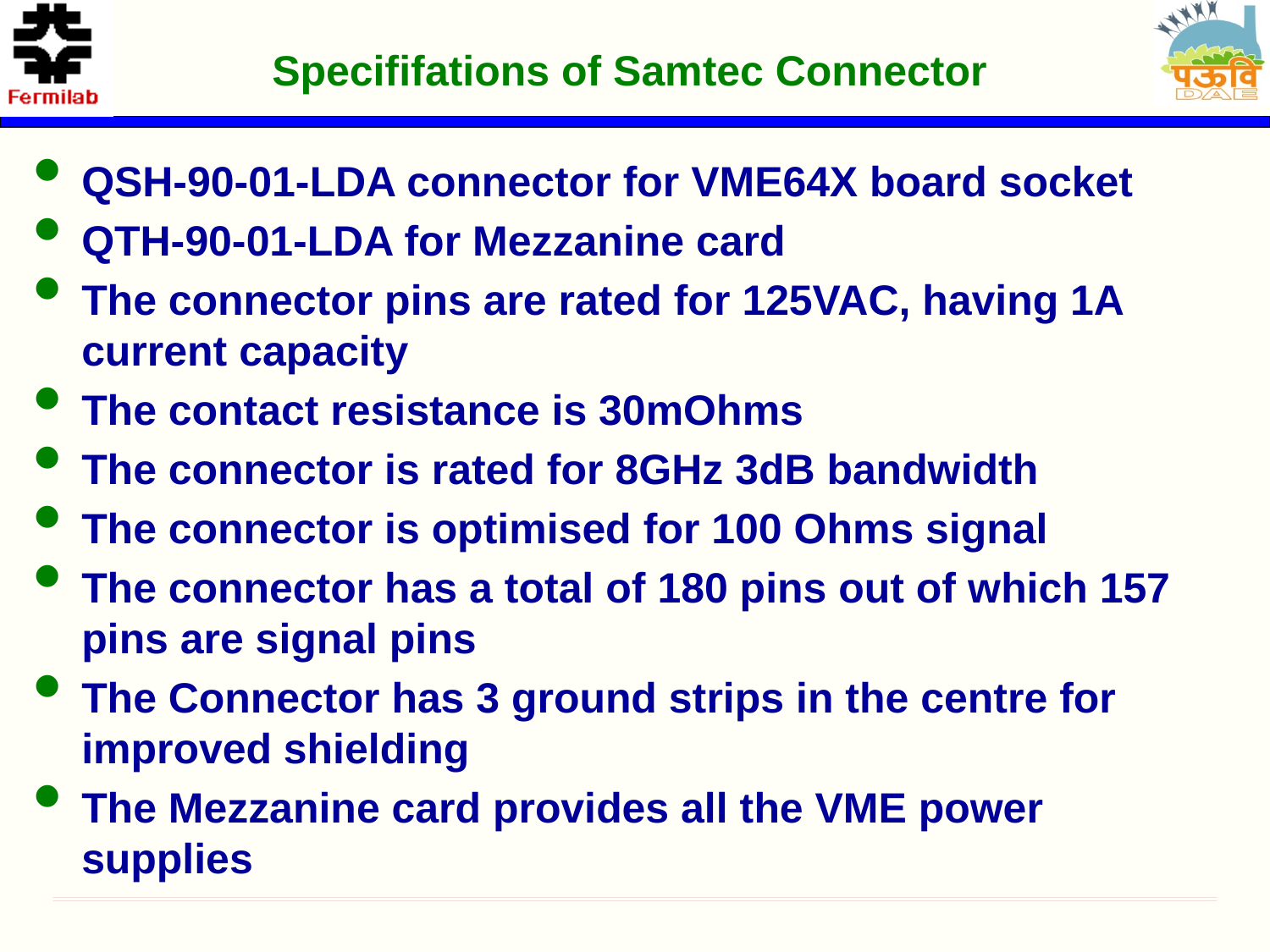

# Specififations of Samtec Connector
QSH-90-01-LDA connector for VME64X board socket
QTH-90-01-LDA for Mezzanine card
The connector pins are rated for 125VAC, having 1A current capacity
The contact resistance is 30mOhms
The connector is rated for 8GHz 3dB bandwidth
The connector is optimised for 100 Ohms signal
The connector has a total of 180 pins out of which 157 pins are signal pins
The Connector has 3 ground strips in the centre for improved shielding
The Mezzanine card provides all the VME power supplies